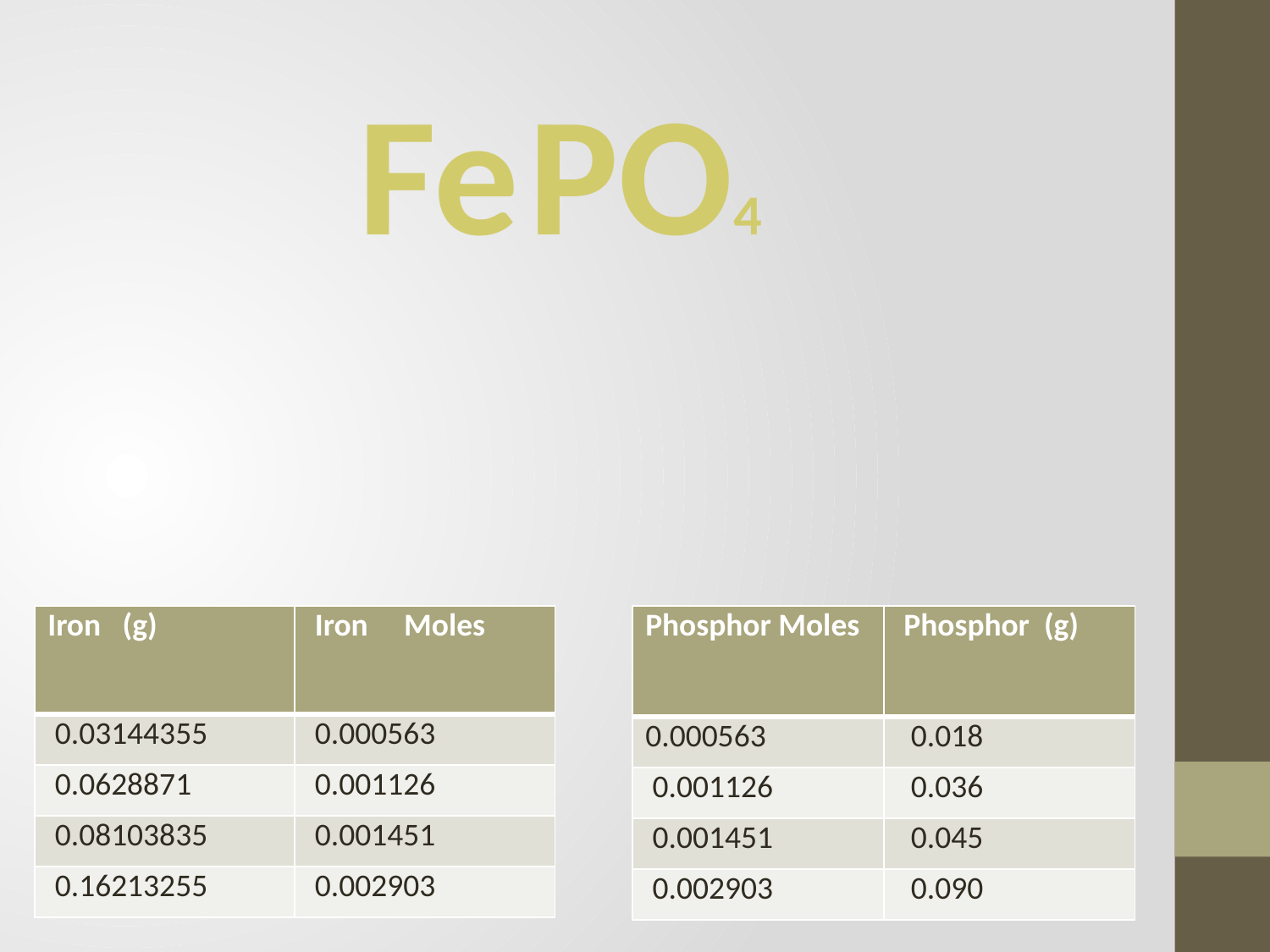

Fe
P
O4
| Phosphor Moles | Phosphor (g) |
| --- | --- |
| 0.000563 | 0.018 |
| 0.001126 | 0.036 |
| 0.001451 | 0.045 |
| 0.002903 | 0.090 |
| Iron (g) | Iron Moles |
| --- | --- |
| 0.03144355 | 0.000563 |
| 0.0628871 | 0.001126 |
| 0.08103835 | 0.001451 |
| 0.16213255 | 0.002903 |